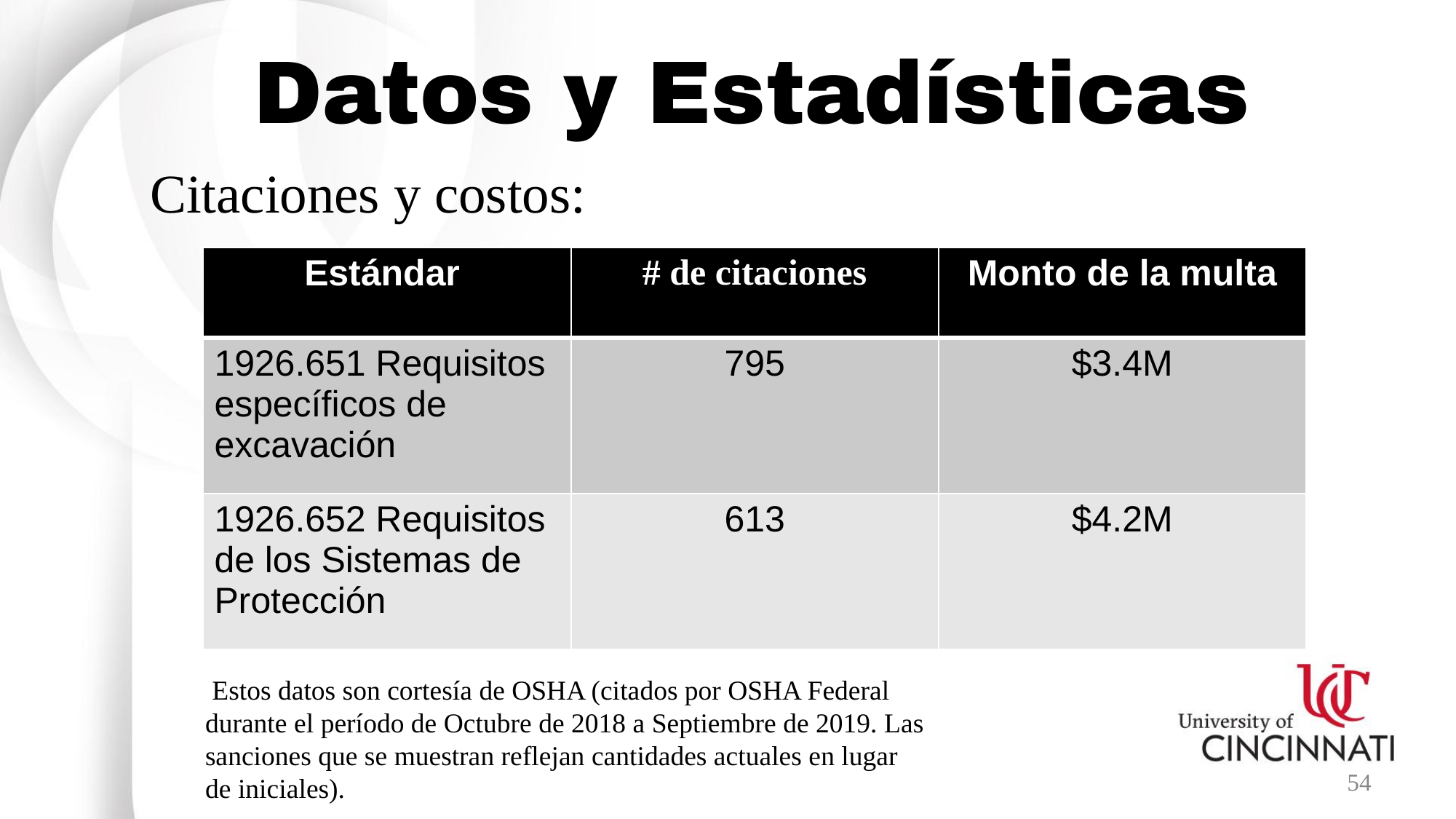

# Datos y Estadísticas
Citaciones y costos:

| Estándar | # de citaciones | Monto de la multa |
| --- | --- | --- |
| 1926.651 Requisitos específicos de excavación | 795 | $3.4M |
| 1926.652 Requisitos de los Sistemas de Protección | 613 | $4.2M |
 Estos datos son cortesía de OSHA (citados por OSHA Federal durante el período de Octubre de 2018 a Septiembre de 2019. Las sanciones que se muestran reflejan cantidades actuales en lugar de iniciales).
54